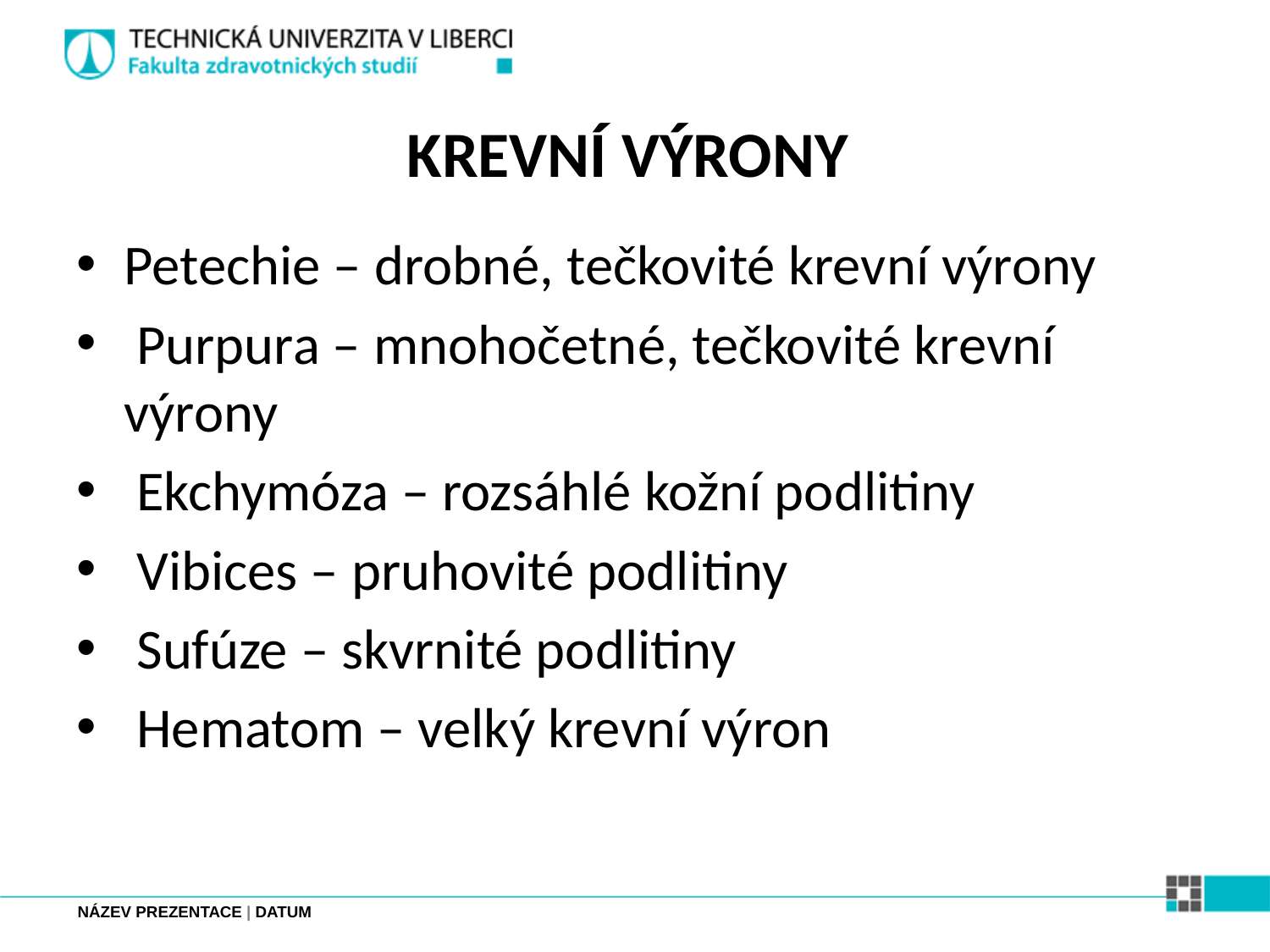

# KREVNÍ VÝRONY
Petechie – drobné, tečkovité krevní výrony
 Purpura – mnohočetné, tečkovité krevní výrony
 Ekchymóza – rozsáhlé kožní podlitiny
 Vibices – pruhovité podlitiny
 Sufúze – skvrnité podlitiny
 Hematom – velký krevní výron

NÁZEV PREZENTACE | DATUM